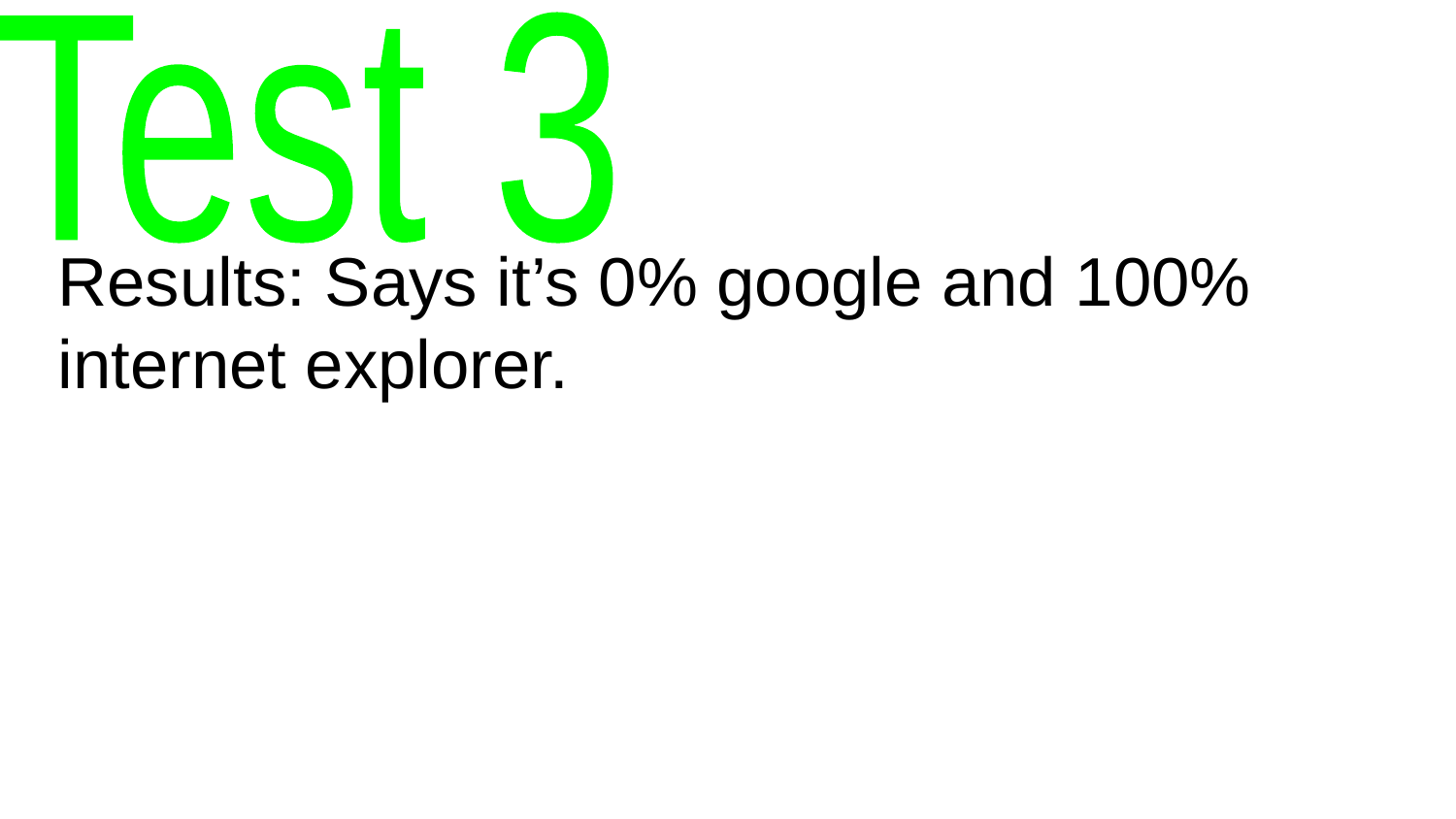

Test 3
Results: Says it’s 0% google and 100% internet explorer.